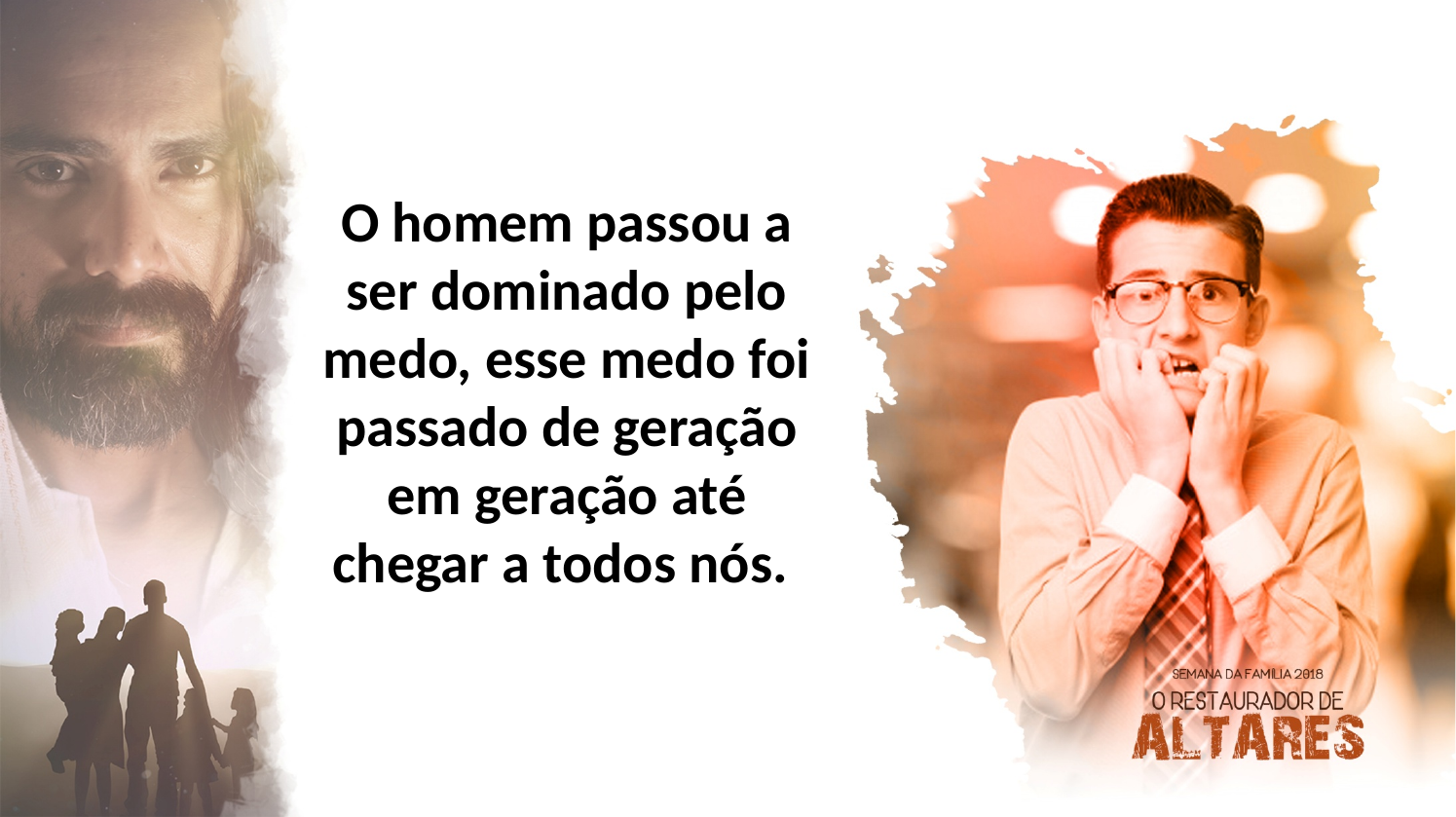

O homem passou a ser dominado pelo medo, esse medo foi passado de geração em geração até chegar a todos nós.